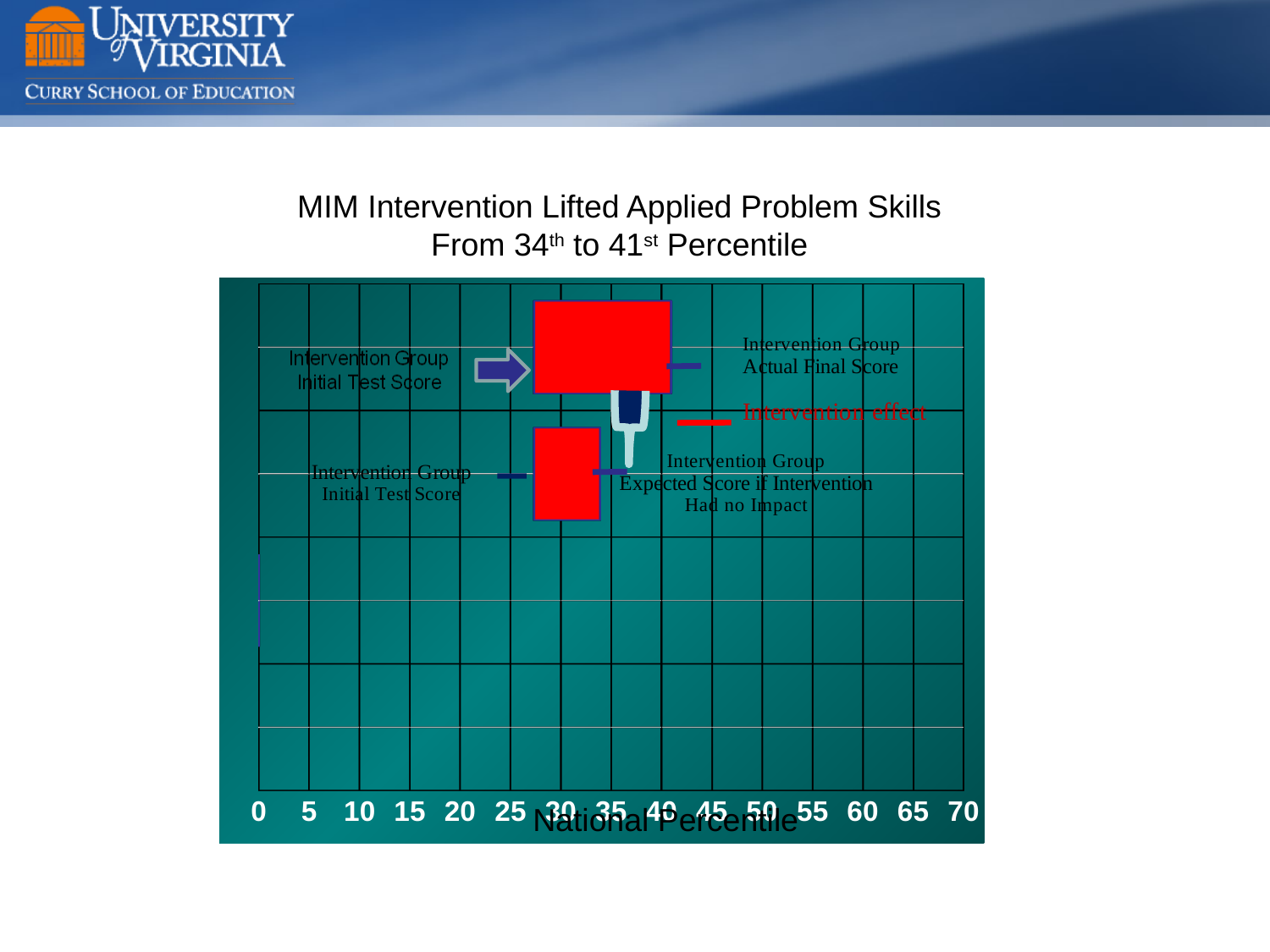

#
MIM Intervention Lifted Applied Problem Skills
From 34th to 41st Percentile

[unsupported chart]

National Percentile